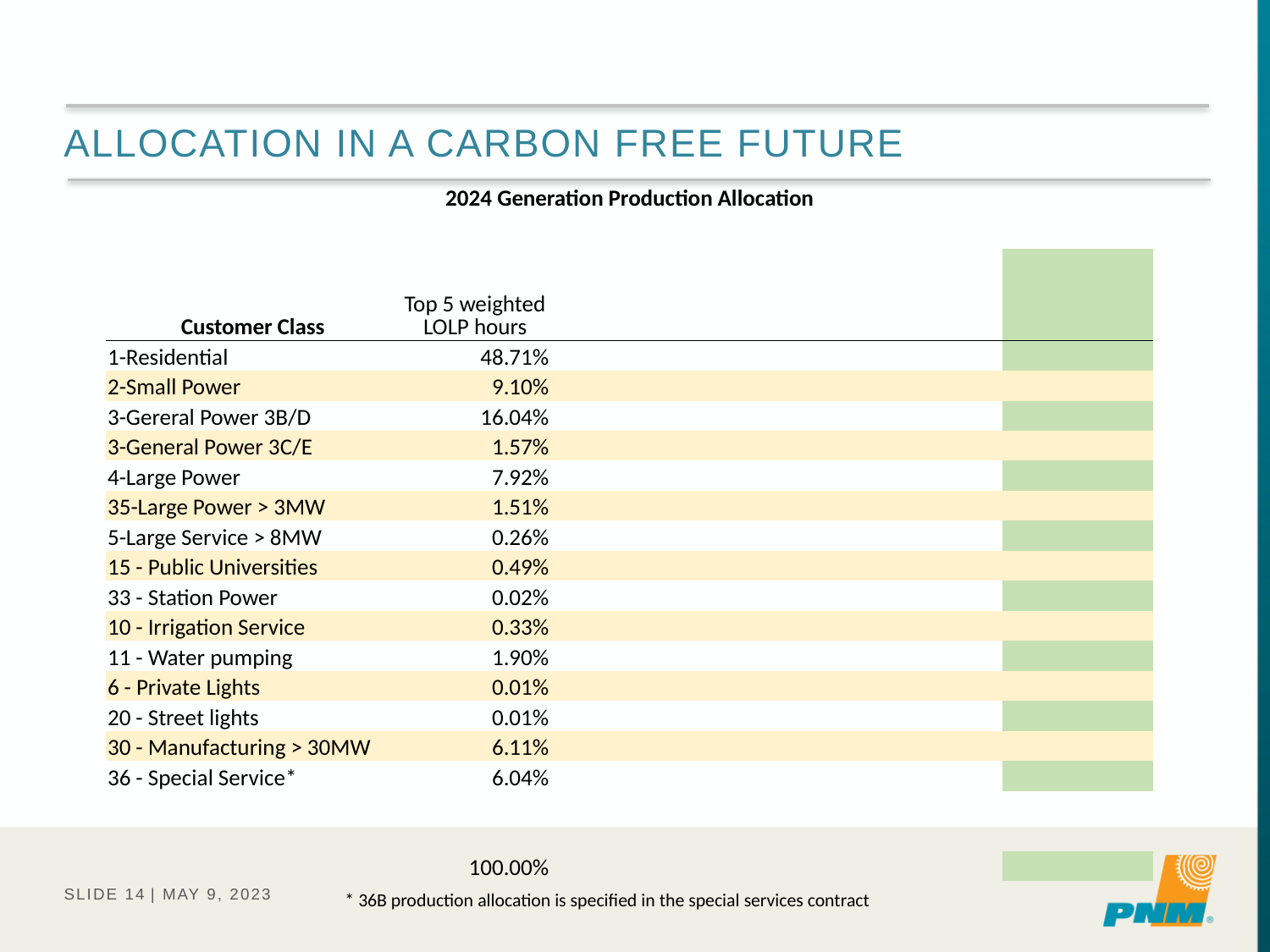

# Allocation in a carbon free Future
| 2024 Generation Production Allocation |  |  |  |  |  |
| --- | --- | --- | --- | --- | --- |
|  |  |  |  |  |  |
| Customer Class | Top 5 weighted LOLP hours |  |  |  |  |
| 1-Residential | 48.71% |  |  |  |  |
| 2-Small Power | 9.10% |  |  |  |  |
| 3-Gereral Power 3B/D | 16.04% |  |  |  |  |
| 3-General Power 3C/E | 1.57% |  |  |  |  |
| 4-Large Power | 7.92% |  |  |  |  |
| 35-Large Power > 3MW | 1.51% |  |  |  |  |
| 5-Large Service > 8MW | 0.26% |  |  |  |  |
| 15 - Public Universities | 0.49% |  |  |  |  |
| 33 - Station Power | 0.02% |  |  |  |  |
| 10 - Irrigation Service | 0.33% |  |  |  |  |
| 11 - Water pumping | 1.90% |  |  |  |  |
| 6 - Private Lights | 0.01% |  |  |  |  |
| 20 - Street lights | 0.01% |  |  |  |  |
| 30 - Manufacturing > 30MW | 6.11% |  |  |  |  |
| 36 - Special Service\* | 6.04% |  |  |  |  |
|  |  |  |  |  |  |
|  |  |  |  |  |  |
|  | 100.00% |  |  |  |  |
* 36B production allocation is specified in the special services contract